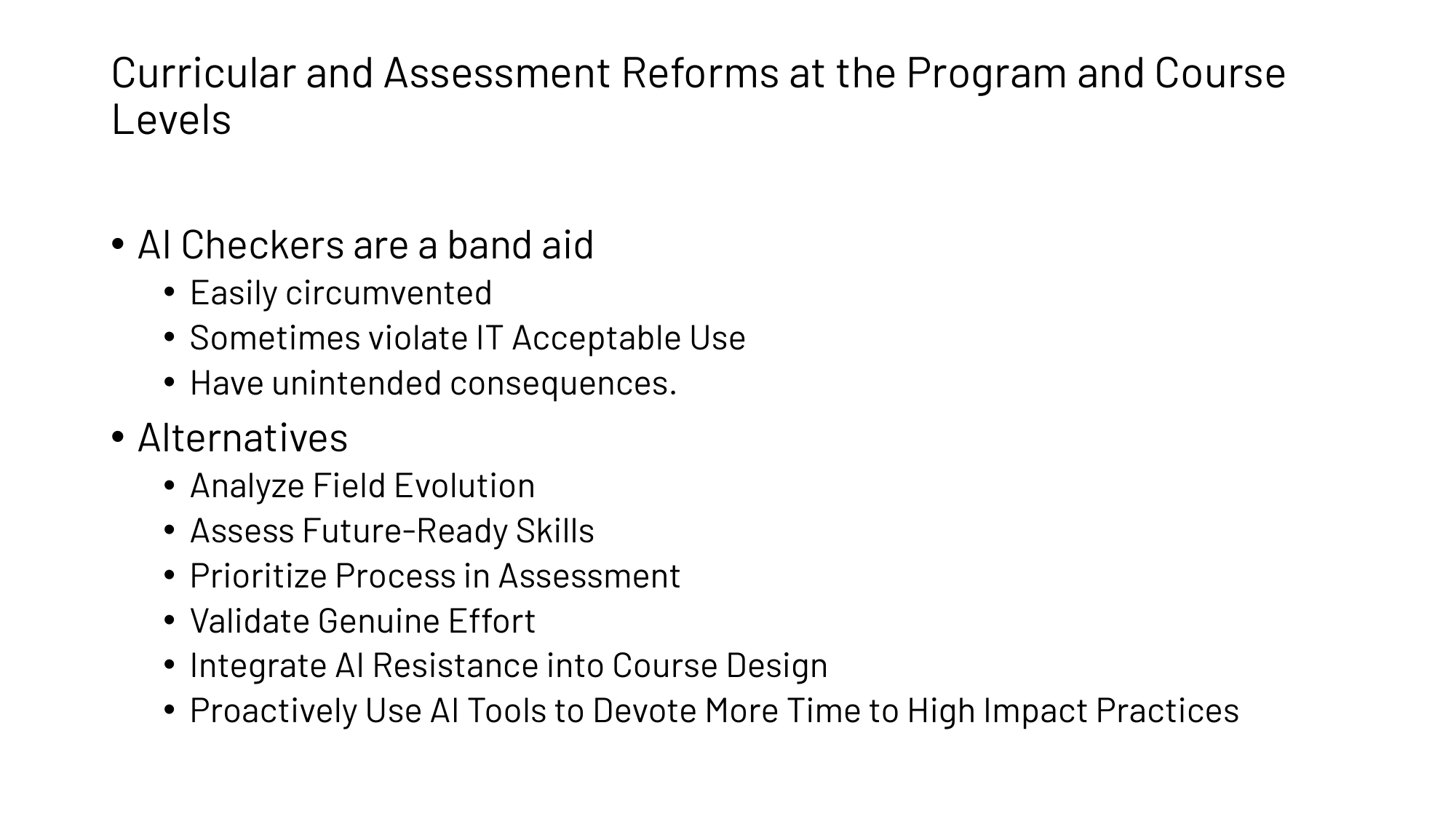

# Curricular and Assessment Reforms at the Program and Course Levels
AI Checkers are a band aid
Easily circumvented
Sometimes violate IT Acceptable Use
Have unintended consequences.
Alternatives
Analyze Field Evolution
Assess Future-Ready Skills
Prioritize Process in Assessment
Validate Genuine Effort
Integrate AI Resistance into Course Design
Proactively Use AI Tools to Devote More Time to High Impact Practices